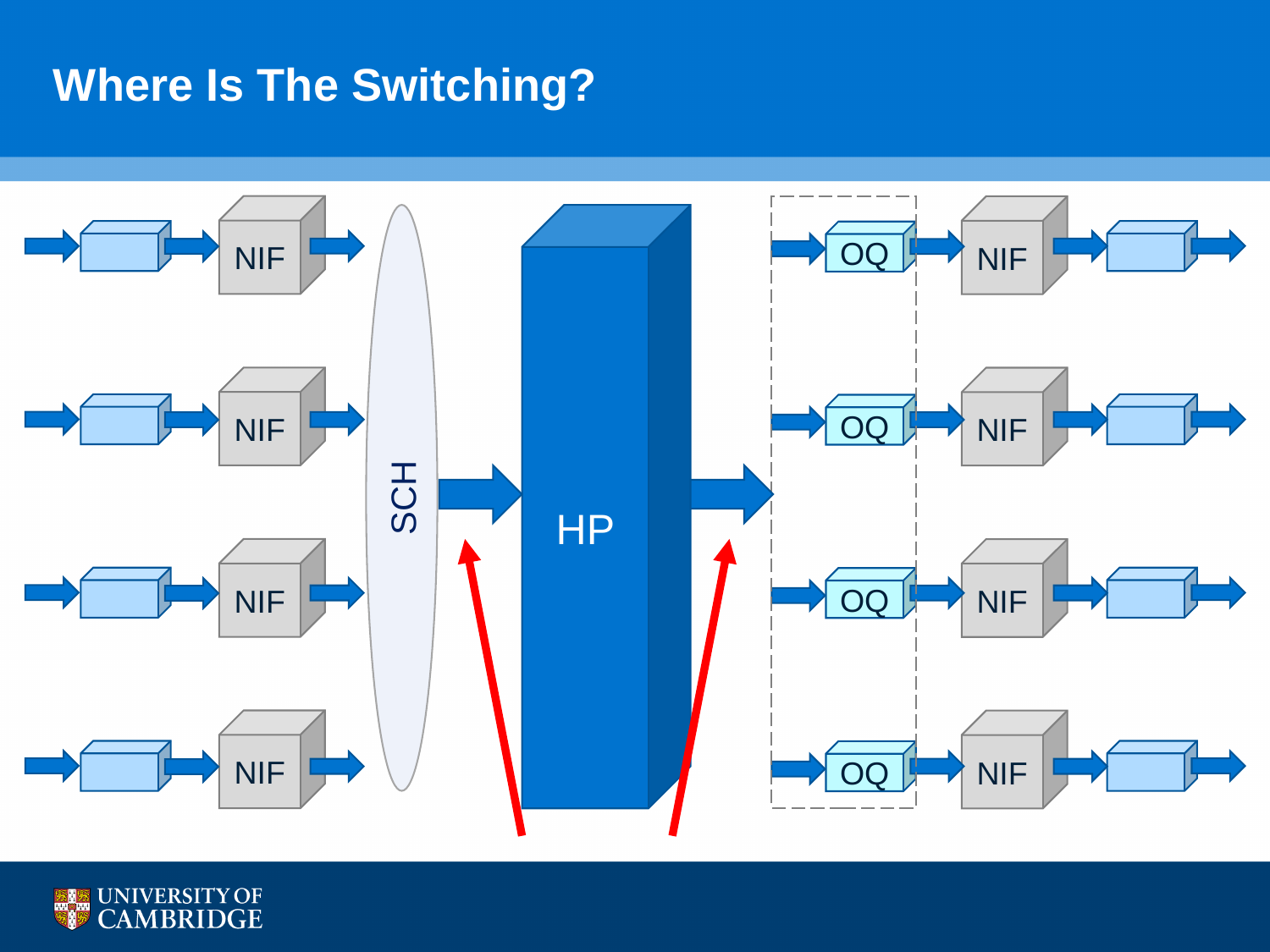

# Where Is The Switching?
NIF

NIF
SCH
HP

OQ

OQ

OQ

OQ

NIF
NIF

NIF
NIF

NIF
NIF